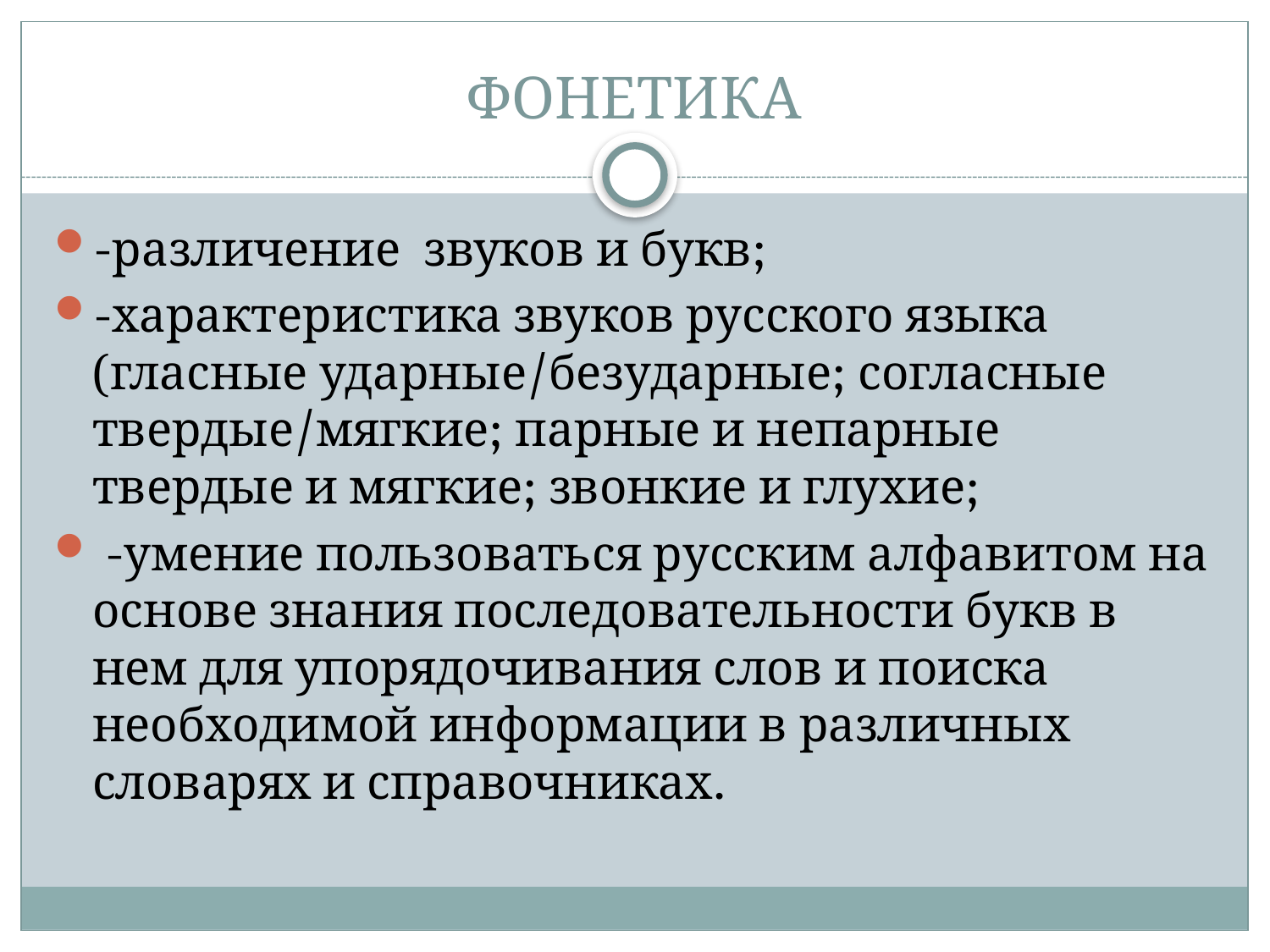

# ФОНЕТИКА
-различение  звуков и букв;
-характеристика звуков русского языка (гласные ударные/безударные; согласные твердые/мягкие; парные и непарные твердые и мягкие; звонкие и глухие;
 -умение пользоваться русским алфавитом на основе знания последовательности букв в нем для упорядочивания слов и поиска необходимой информации в различных словарях и справочниках.